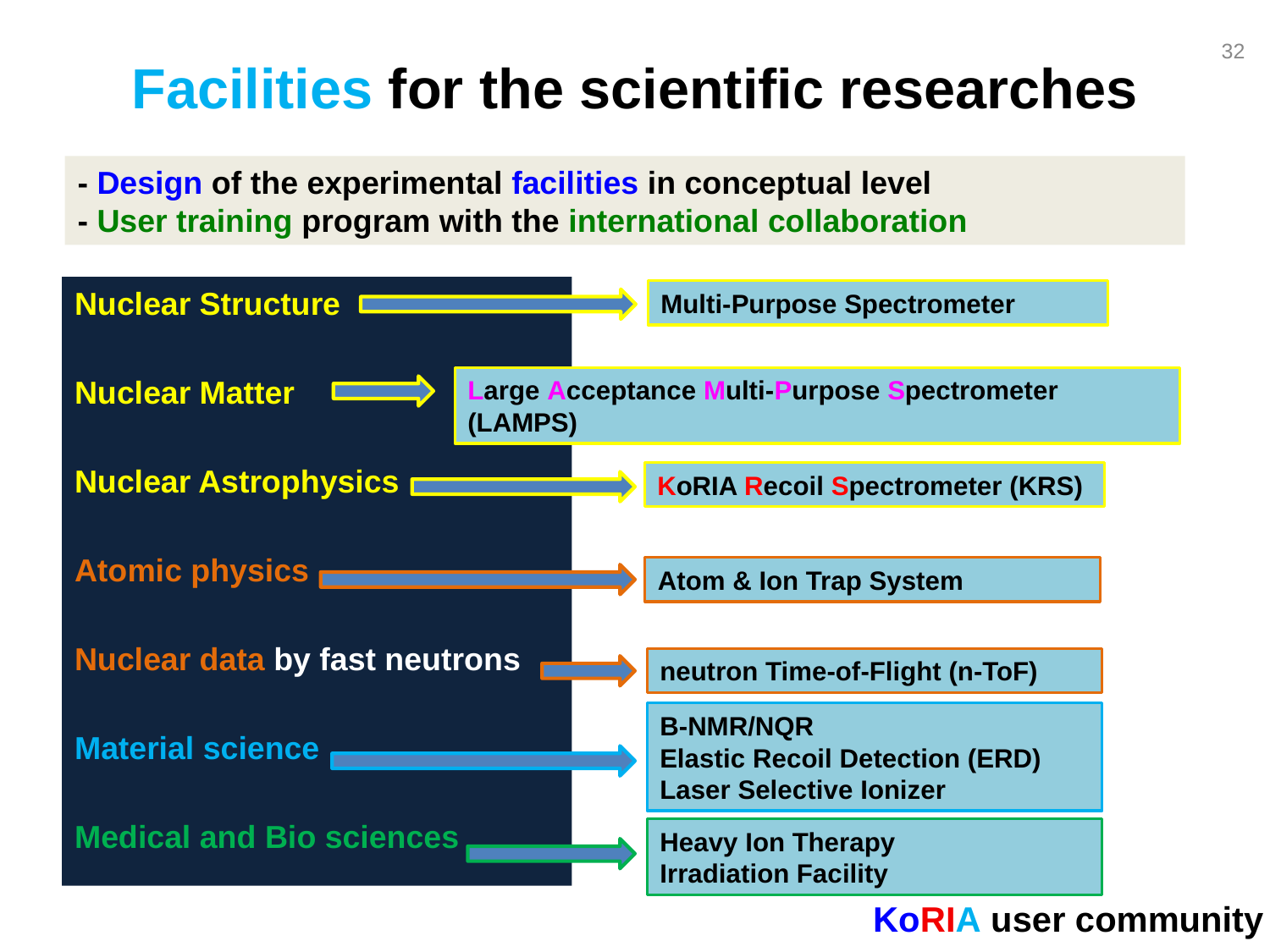

Facilities for the scientific researches
32
- Design of the experimental facilities in conceptual level
- User training program with the international collaboration
Nuclear Structure

Nuclear Matter

Nuclear Astrophysics

Atomic physics

Nuclear data by fast neutrons

Material science

Medical and Bio sciences

Multi-Purpose Spectrometer

Large Acceptance Multi-Purpose Spectrometer (LAMPS)

KoRIA Recoil Spectrometer (KRS)

Atom & Ion Trap System

neutron Time-of-Flight (n-ToF)

Β-NMR/NQR
Elastic Recoil Detection (ERD)
Laser Selective Ionizer

Heavy Ion Therapy
Irradiation Facility

KoRIA user community